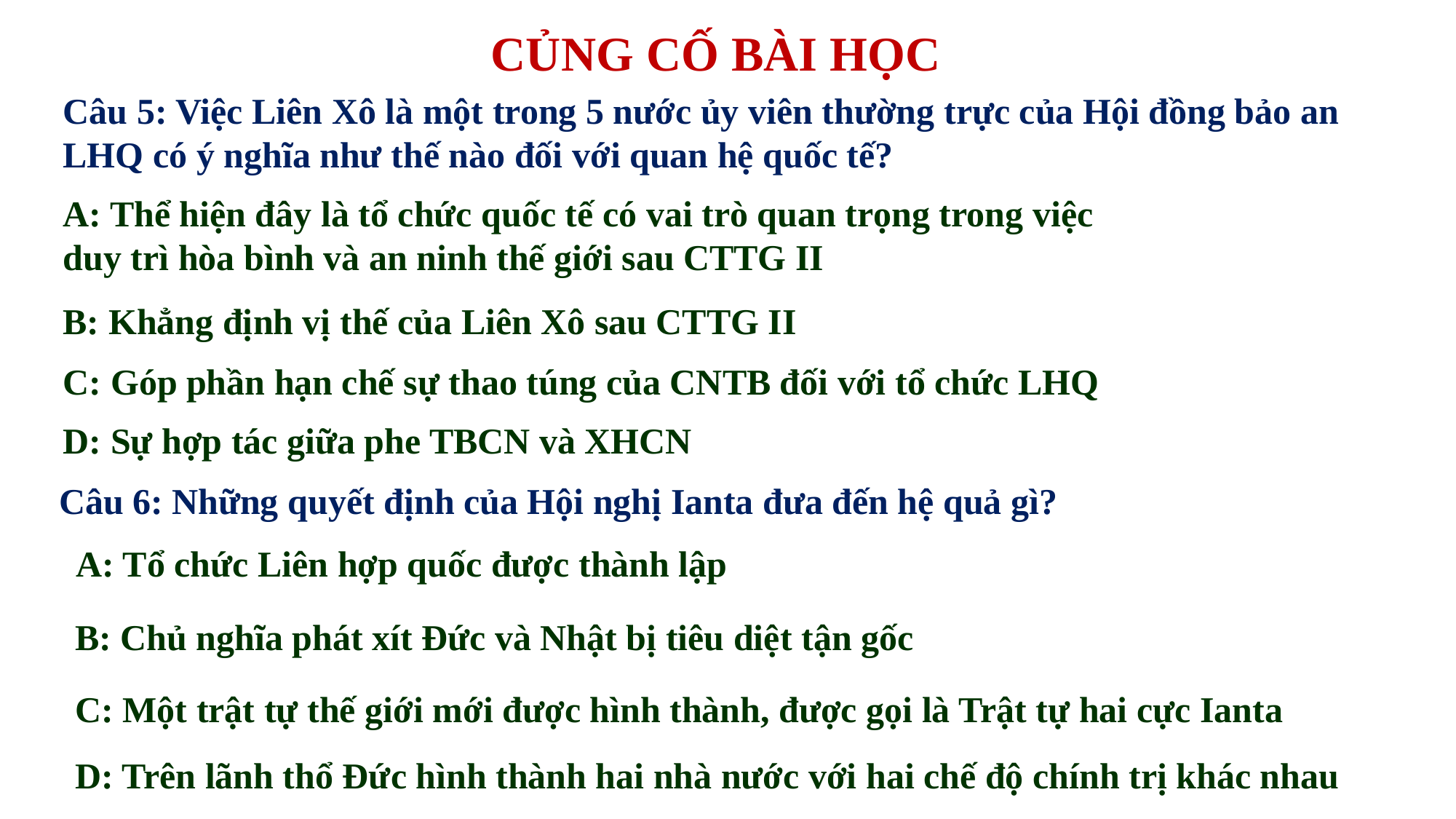

CỦNG CỐ BÀI HỌC
Câu 5: Việc Liên Xô là một trong 5 nước ủy viên thường trực của Hội đồng bảo an LHQ có ý nghĩa như thế nào đối với quan hệ quốc tế?
A: Thể hiện đây là tổ chức quốc tế có vai trò quan trọng trong việc duy trì hòa bình và an ninh thế giới sau CTTG II
B: Khẳng định vị thế của Liên Xô sau CTTG II
C: Góp phần hạn chế sự thao túng của CNTB đối với tổ chức LHQ
D: Sự hợp tác giữa phe TBCN và XHCN
Câu 6: Những quyết định của Hội nghị Ianta đưa đến hệ quả gì?
A: Tổ chức Liên hợp quốc được thành lập
B: Chủ nghĩa phát xít Đức và Nhật bị tiêu diệt tận gốc
C: Một trật tự thế giới mới được hình thành, được gọi là Trật tự hai cực Ianta
D: Trên lãnh thổ Đức hình thành hai nhà nước với hai chế độ chính trị khác nhau